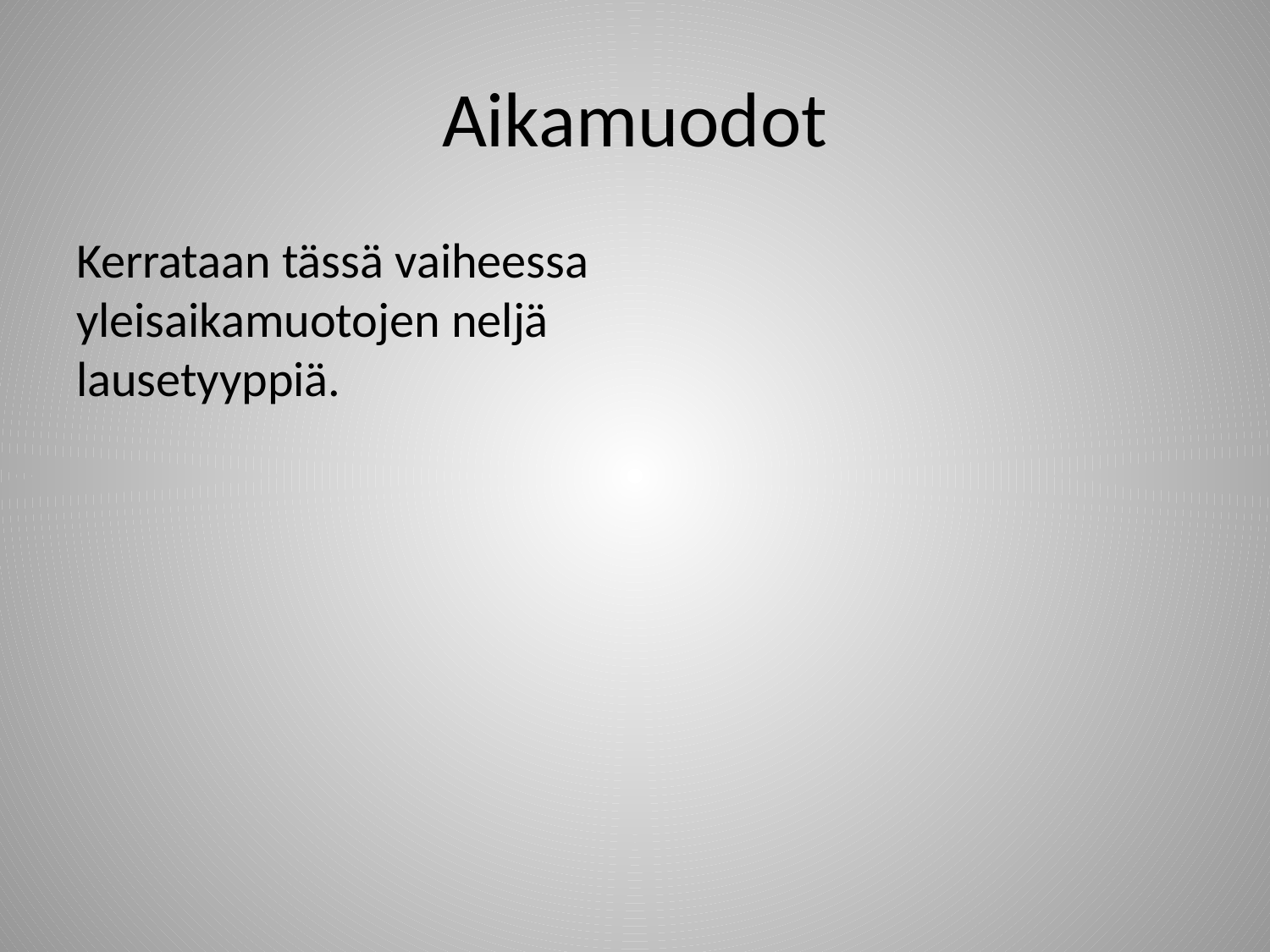

# Aikamuodot
Kerrataan tässä vaiheessa yleisaikamuotojen neljä lausetyyppiä.